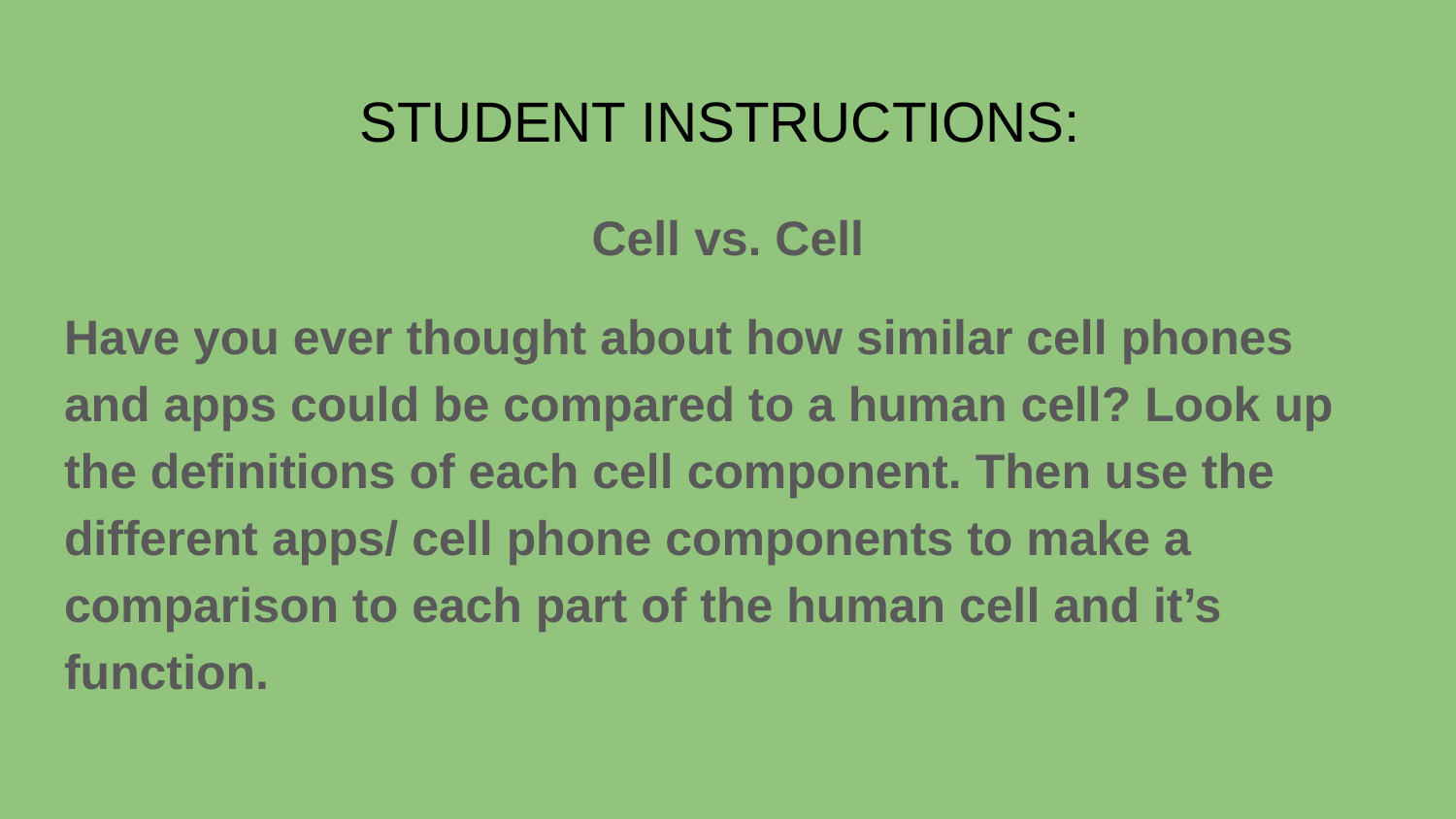

# STUDENT INSTRUCTIONS:
Cell vs. Cell
Have you ever thought about how similar cell phones and apps could be compared to a human cell? Look up the definitions of each cell component. Then use the different apps/ cell phone components to make a comparison to each part of the human cell and it’s function.